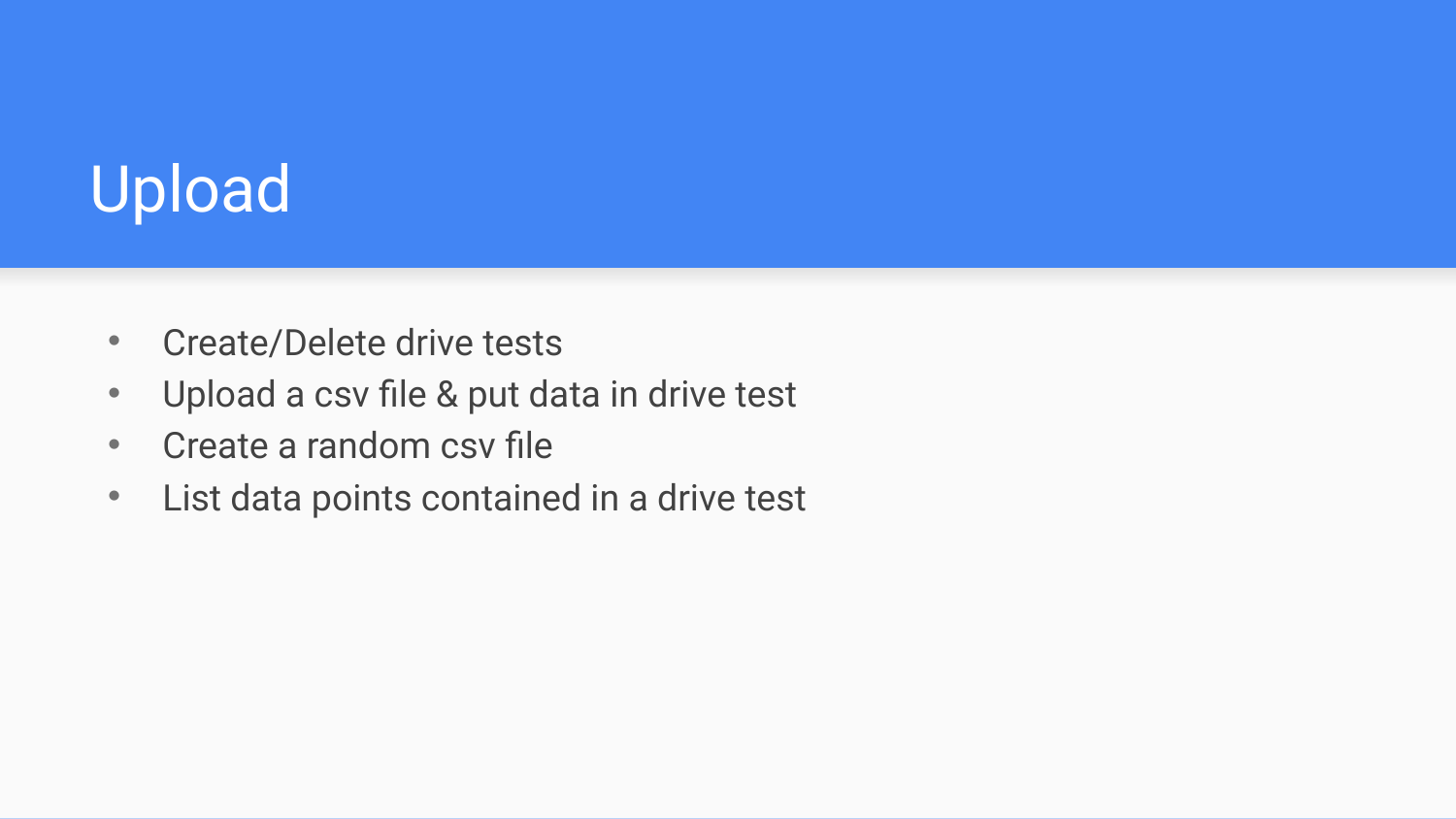

# Upload
Create/Delete drive tests
Upload a csv file & put data in drive test
Create a random csv file
List data points contained in a drive test